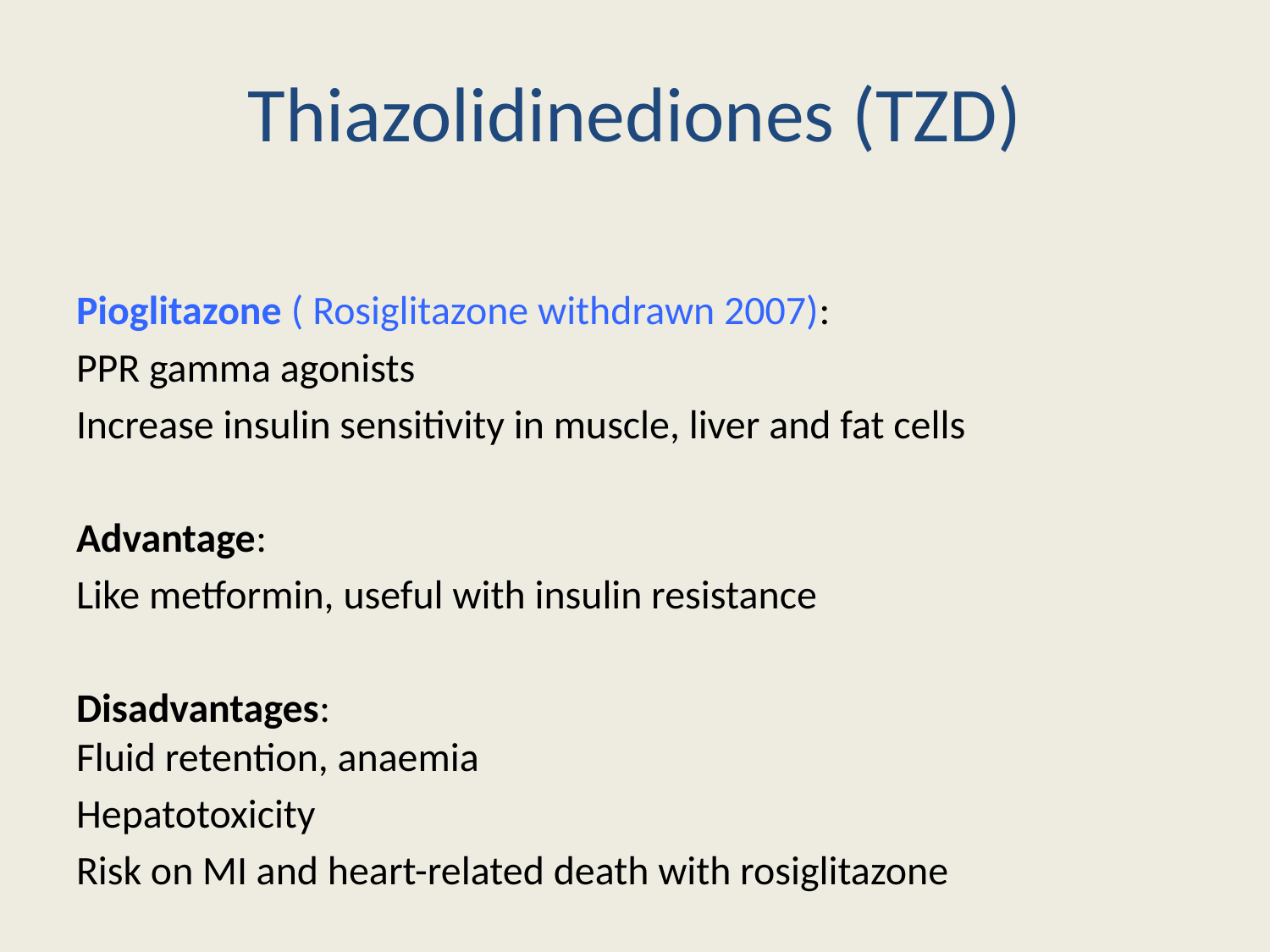

# Thiazolidinediones (TZD)
Pioglitazone ( Rosiglitazone withdrawn 2007):
PPR gamma agonists
Increase insulin sensitivity in muscle, liver and fat cells

Advantage:
Like metformin, useful with insulin resistance

Disadvantages:
Fluid retention, anaemia
Hepatotoxicity
Risk on MI and heart-related death with rosiglitazone